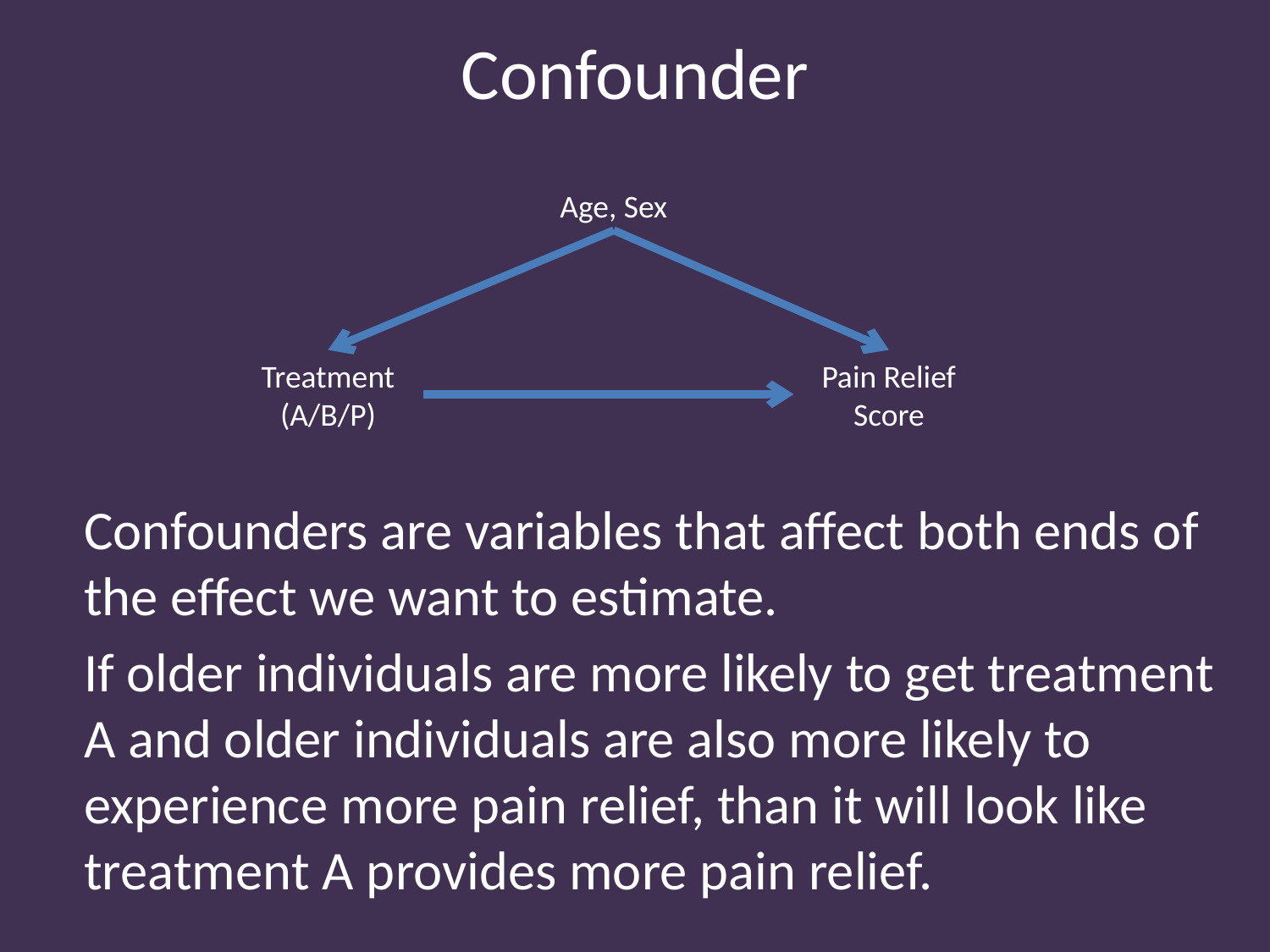

# Confounder
Age, Sex
Treatment
(A/B/P)
Pain Relief Score
Confounders are variables that affect both ends of the effect we want to estimate.
If older individuals are more likely to get treatment A and older individuals are also more likely to experience more pain relief, than it will look like treatment A provides more pain relief.